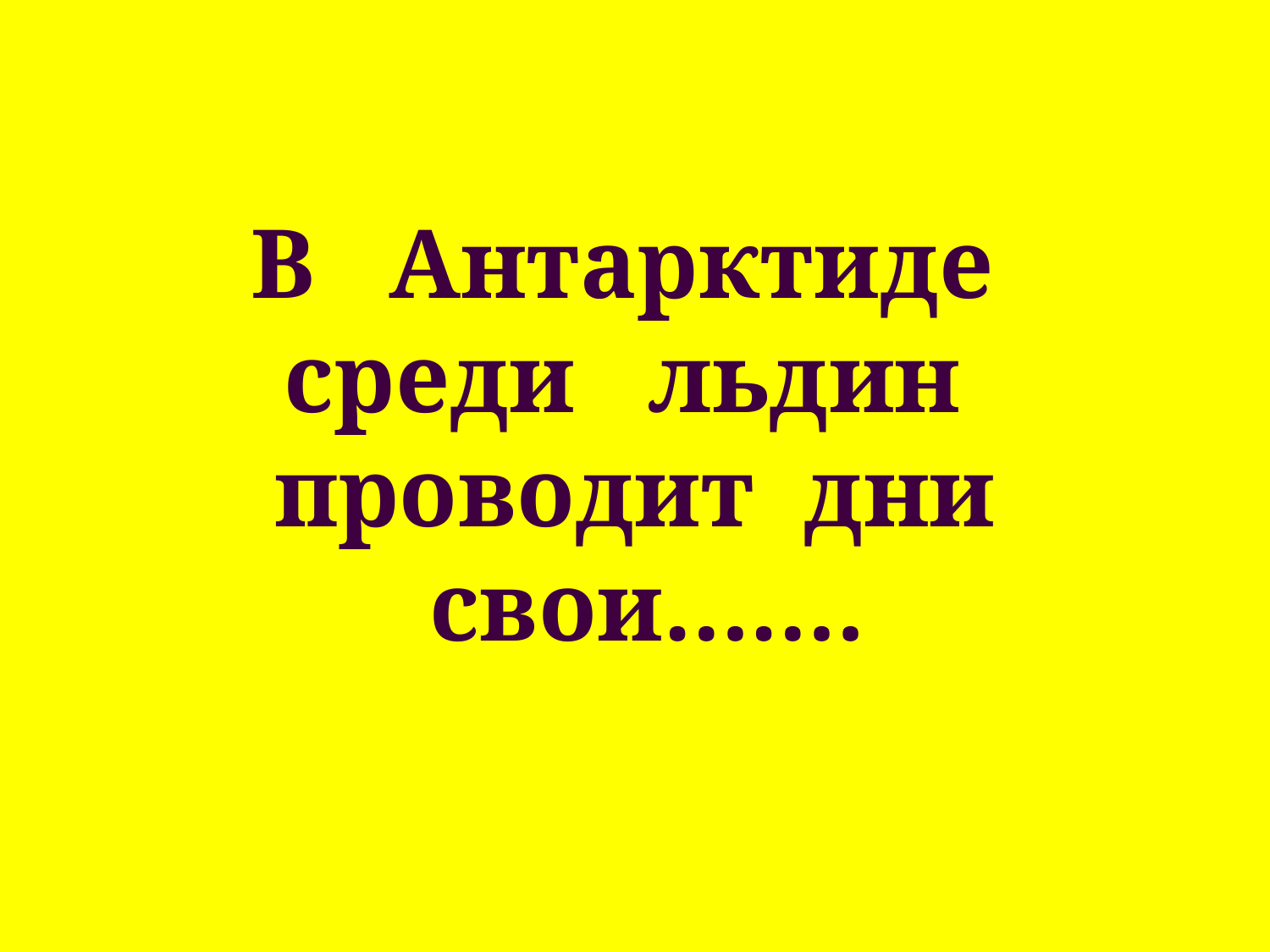

# В   Антарктиде среди   льдин проводит  дни свои…….